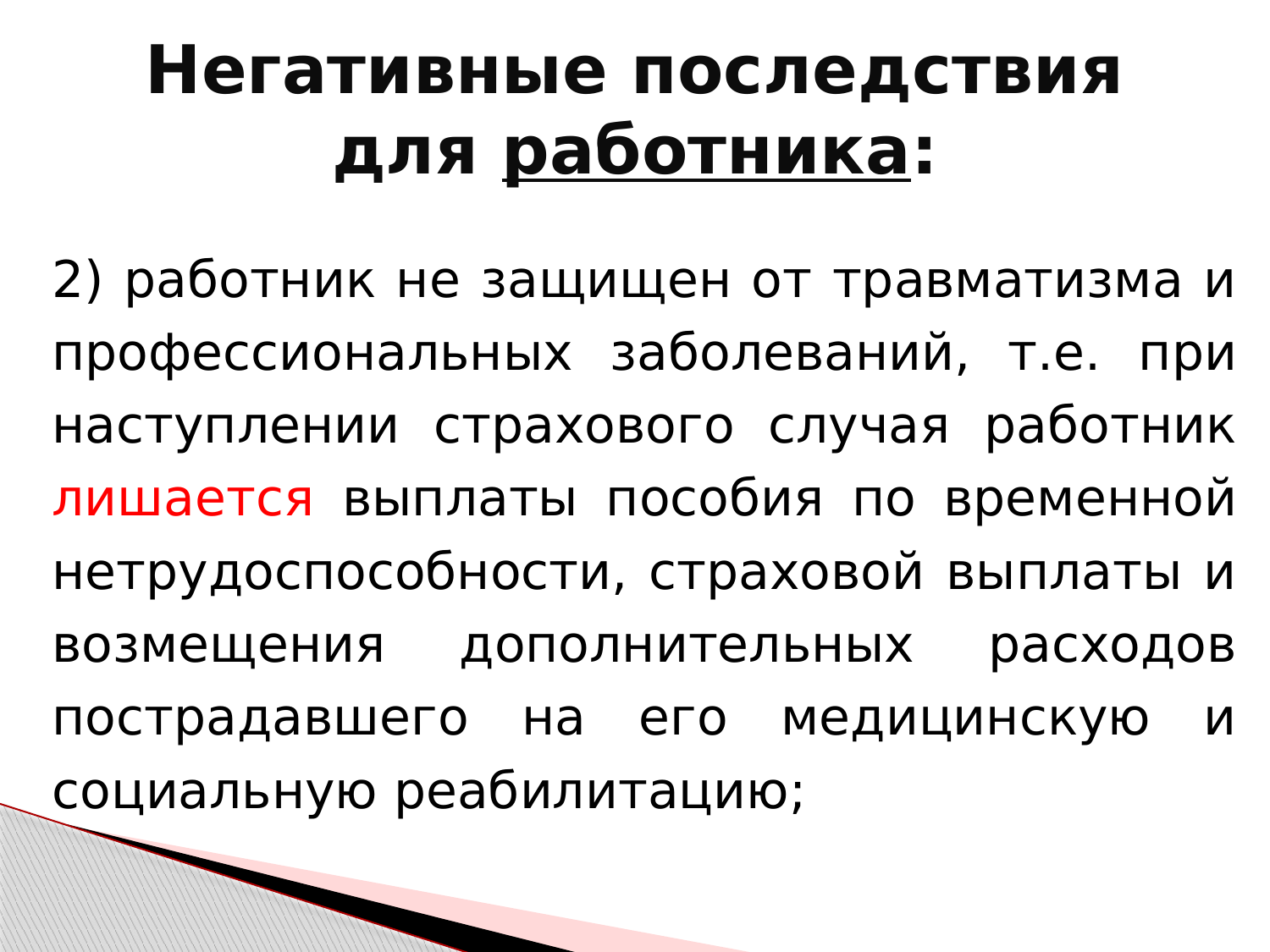

# Негативные последствия для работника:
2) работник не защищен от травматизма и профессиональных заболеваний, т.е. при наступлении страхового случая работник лишается выплаты пособия по временной нетрудоспособности, страховой выплаты и возмещения дополнительных расходов пострадавшего на его медицинскую и социальную реабилитацию;